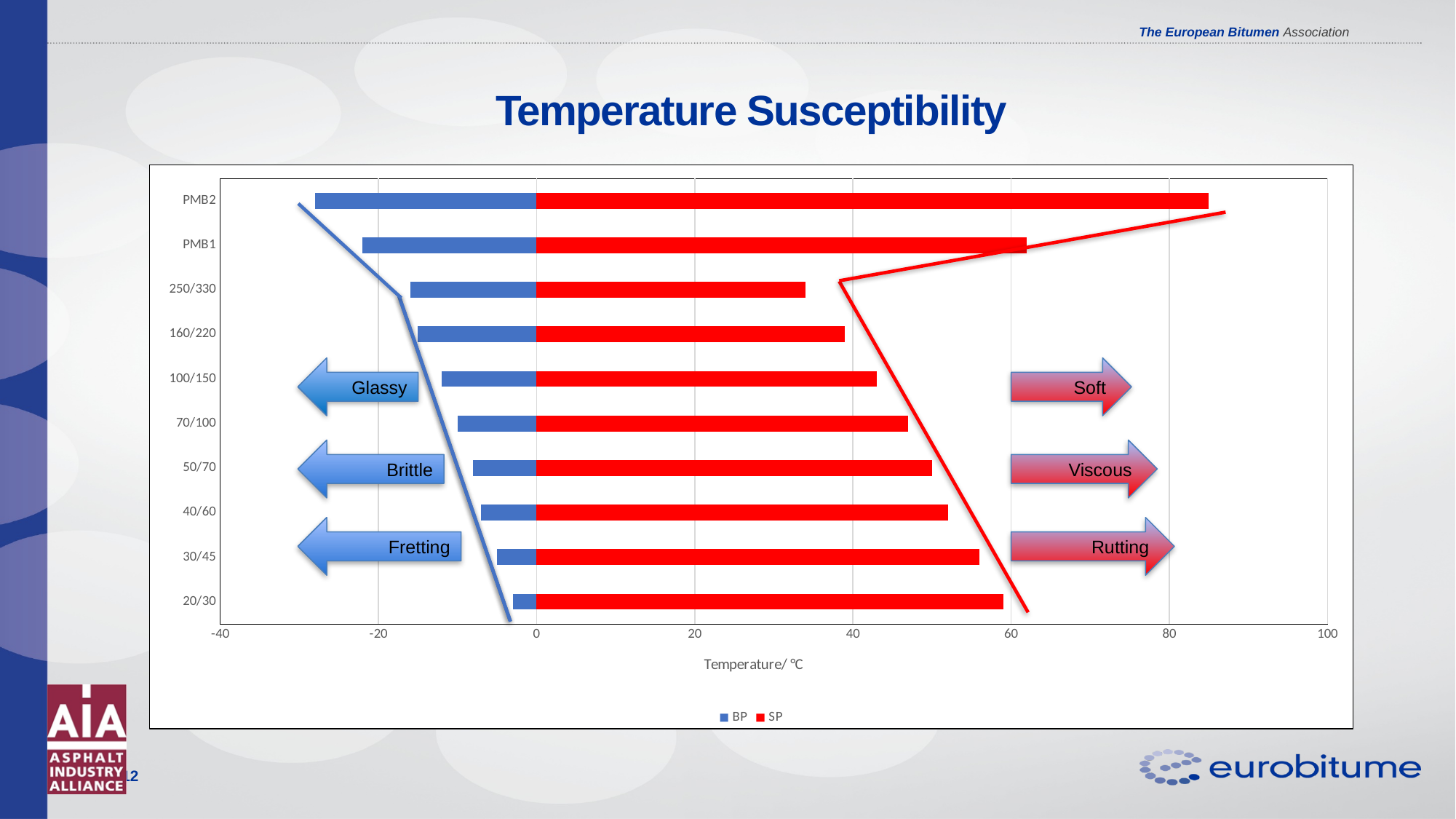

# Temperature Susceptibility

### Chart

| Category | BP | SP |
|---|---|---|
| 20/30 | -3.0 | 59.0 |
| 30/45 | -5.0 | 56.0 |
| 40/60 | -7.0 | 52.0 |
| 50/70 | -8.0 | 50.0 |
| 70/100 | -10.0 | 47.0 |
| 100/150 | -12.0 | 43.0 |
| 160/220 | -15.0 | 39.0 |
| 250/330 | -16.0 | 34.0 |
| PMB1 | -22.0 | 62.0 |
| PMB2 | -28.0 | 85.0 |
Glassy
Brittle
Fretting
Soft
Viscous
Rutting